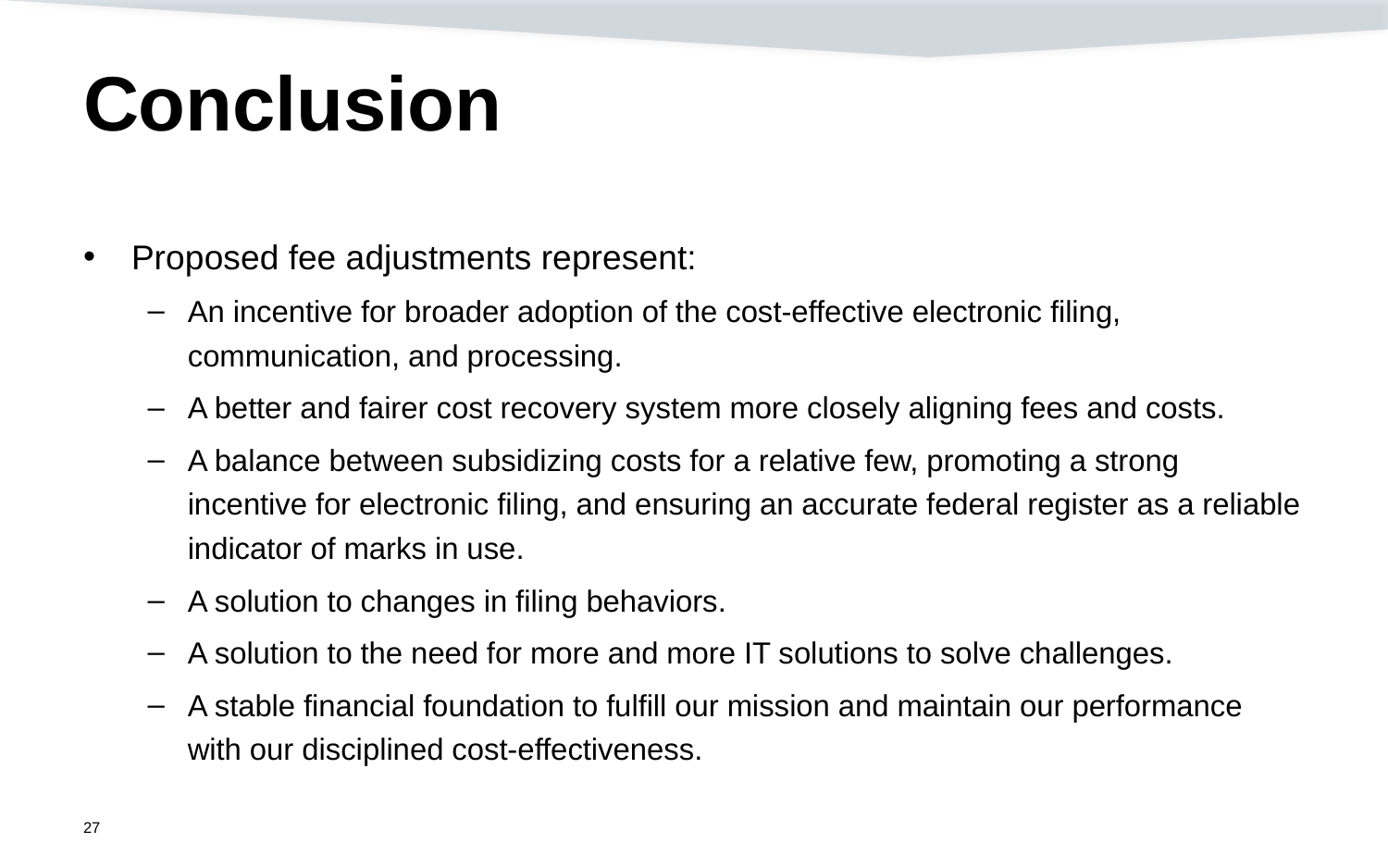

# Conclusion
Proposed fee adjustments represent:
An incentive for broader adoption of the cost-effective electronic filing, communication, and processing.
A better and fairer cost recovery system more closely aligning fees and costs.
A balance between subsidizing costs for a relative few, promoting a strong incentive for electronic filing, and ensuring an accurate federal register as a reliable indicator of marks in use.
A solution to changes in filing behaviors.
A solution to the need for more and more IT solutions to solve challenges.
A stable financial foundation to fulfill our mission and maintain our performance with our disciplined cost-effectiveness.

27